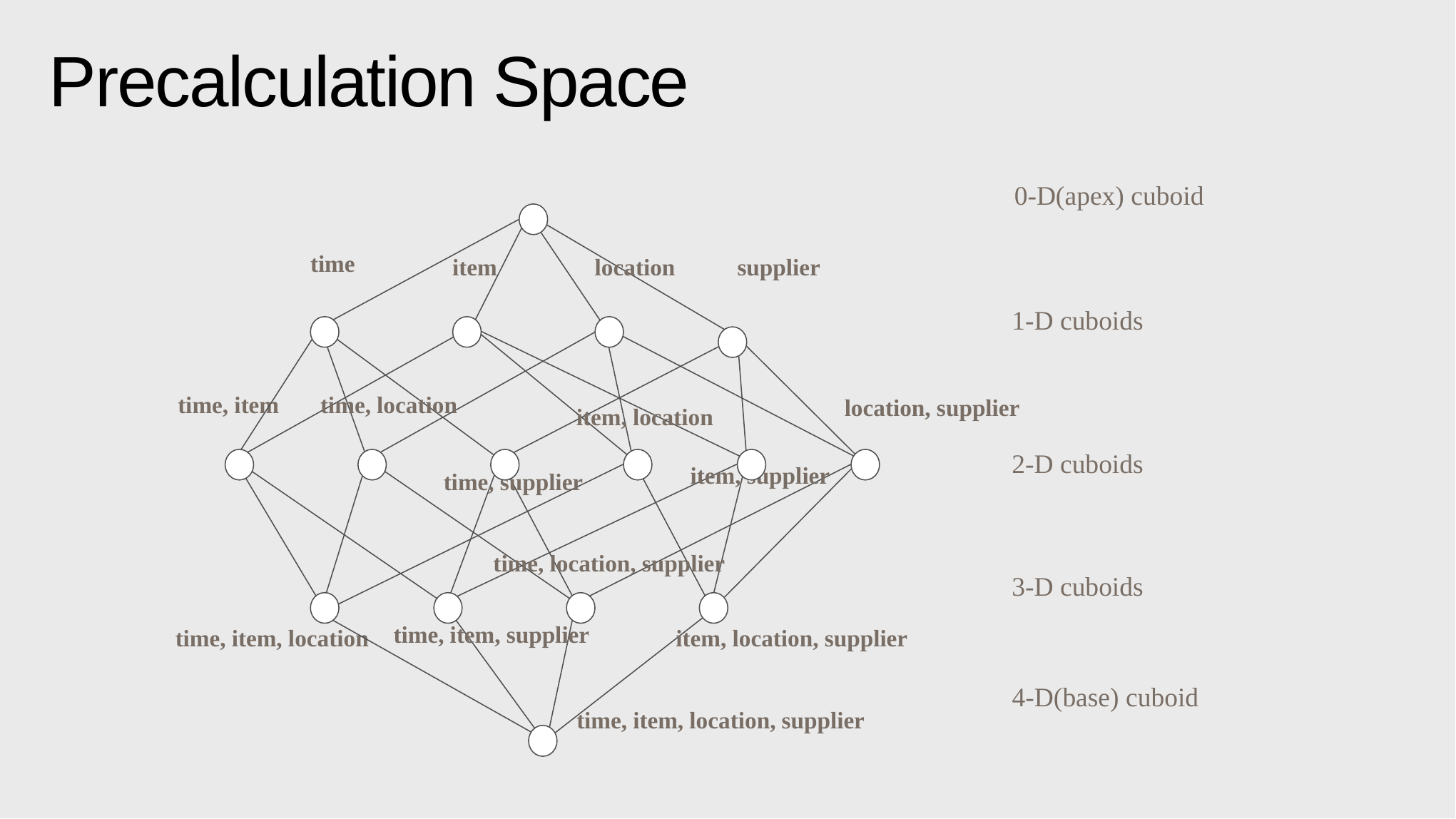

# Precalculation Space
0-D(apex) cuboid

time
item
location
supplier
1-D cuboids

time, item
time, location
location, supplier
item, location
2-D cuboids

item, supplier

time, supplier
time, location, supplier
3-D cuboids

time, item, supplier
time, item, location
item, location, supplier
4-D(base) cuboid
time, item, location, supplier